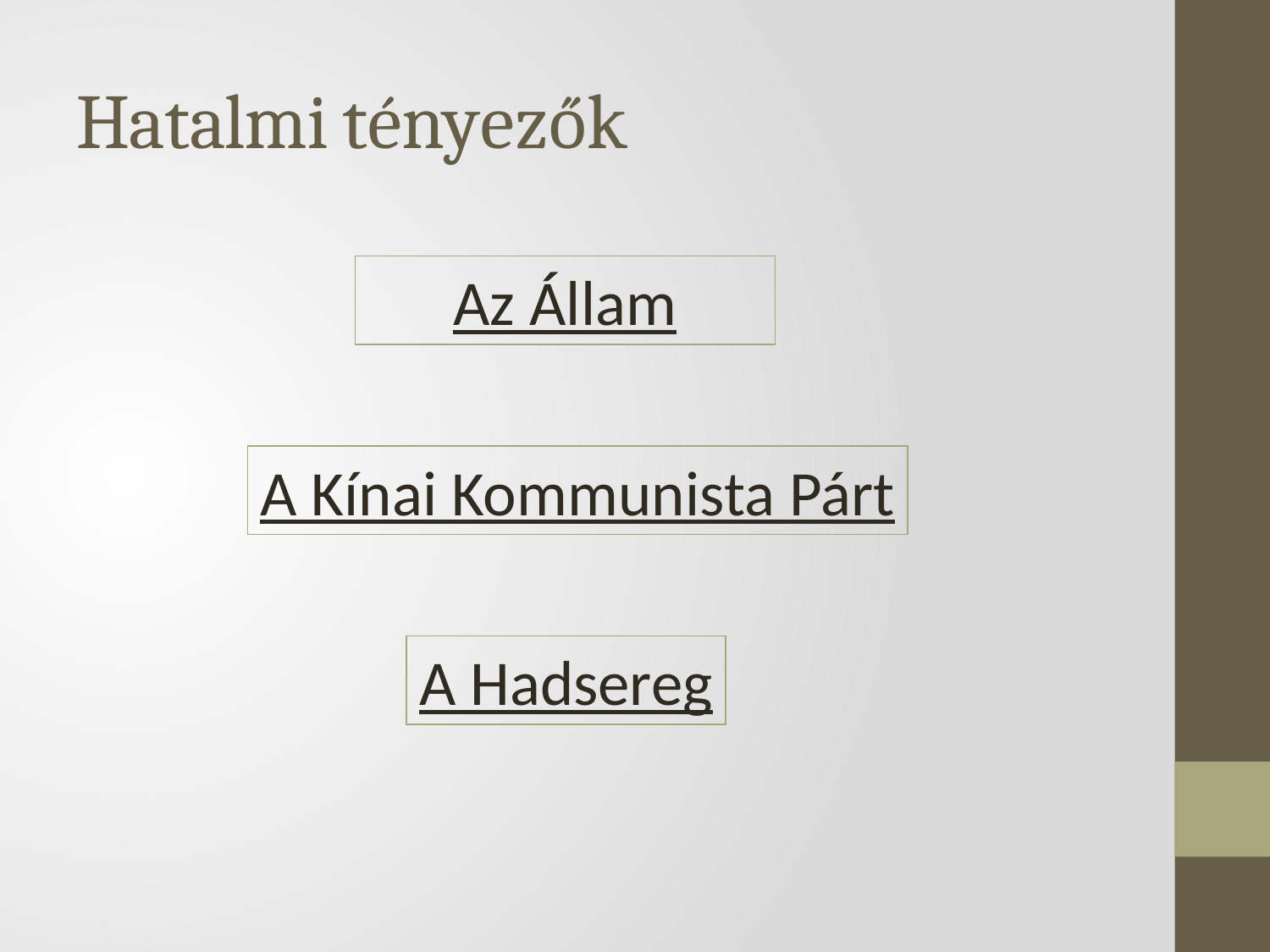

# Hatalmi tényezők
Az Állam
A Kínai Kommunista Párt
A Hadsereg